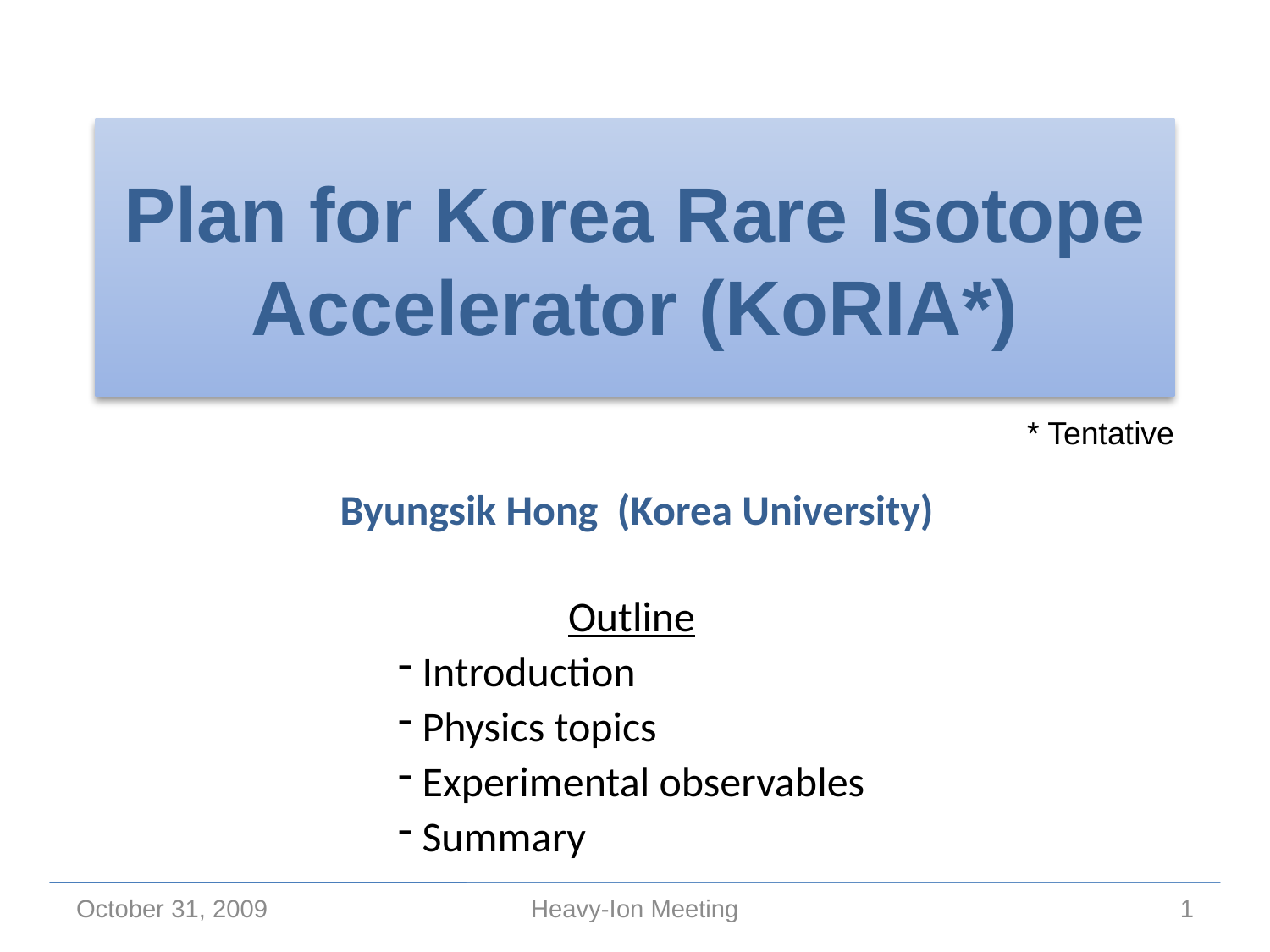

# Plan for Korea Rare Isotope Accelerator (KoRIA*)
* Tentative
Byungsik Hong  (Korea University)
Outline
 Introduction
 Physics topics
 Experimental observables
 Summary
October 31, 2009
Heavy-Ion Meeting
1